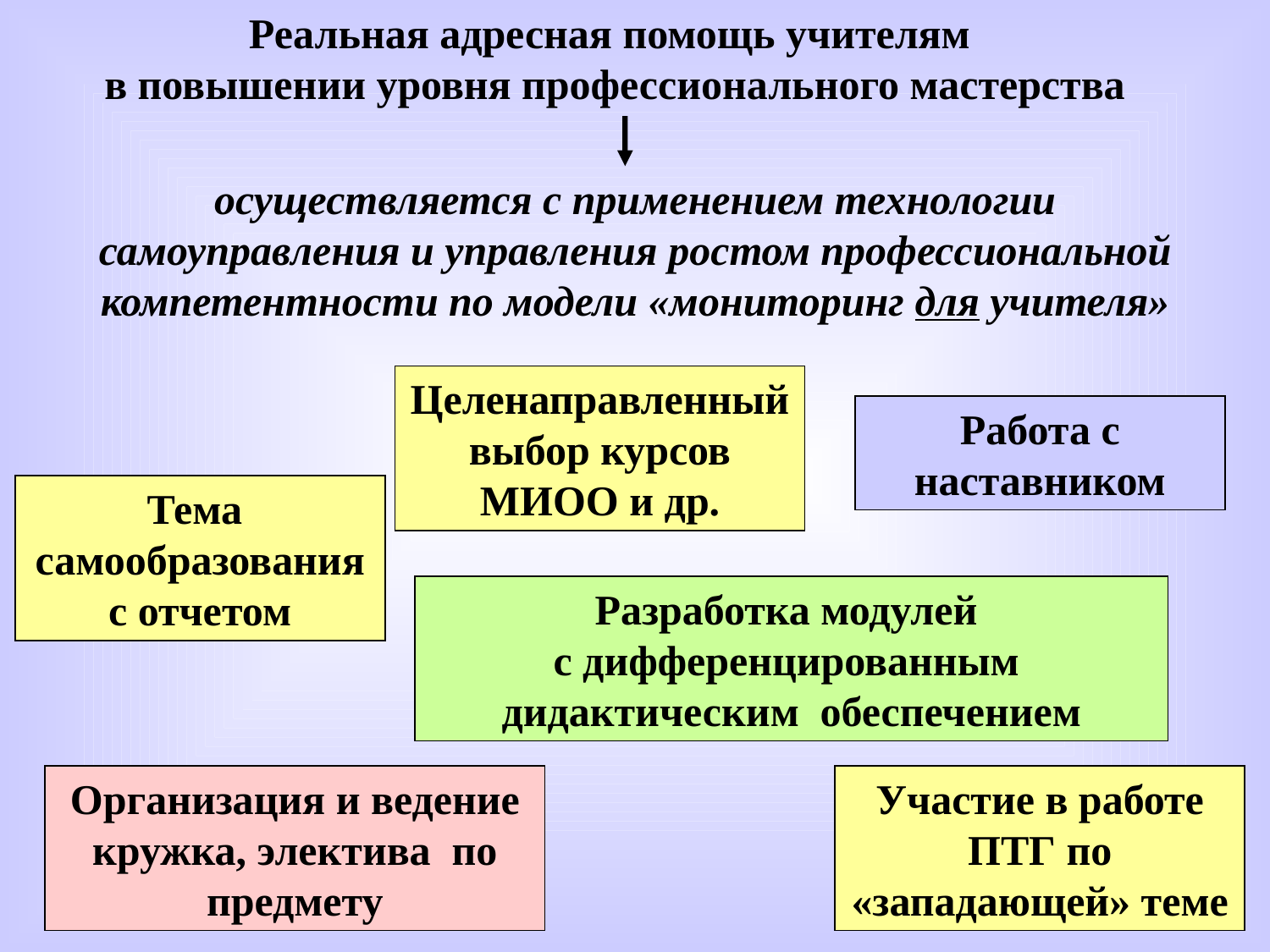

Реальная адресная помощь учителям
в повышении уровня профессионального мастерства

осуществляется с применением технологии самоуправления и управления ростом профессиональной компетентности по модели «мониторинг для учителя»
Целенаправленный выбор курсов МИОО и др.
Работа с наставником
Тема
самообразования с отчетом
Разработка модулей
с дифференцированным
 дидактическим  обеспечением
Организация и ведение кружка, электива  по предмету
Участие в работе ПТГ по «западающей» теме